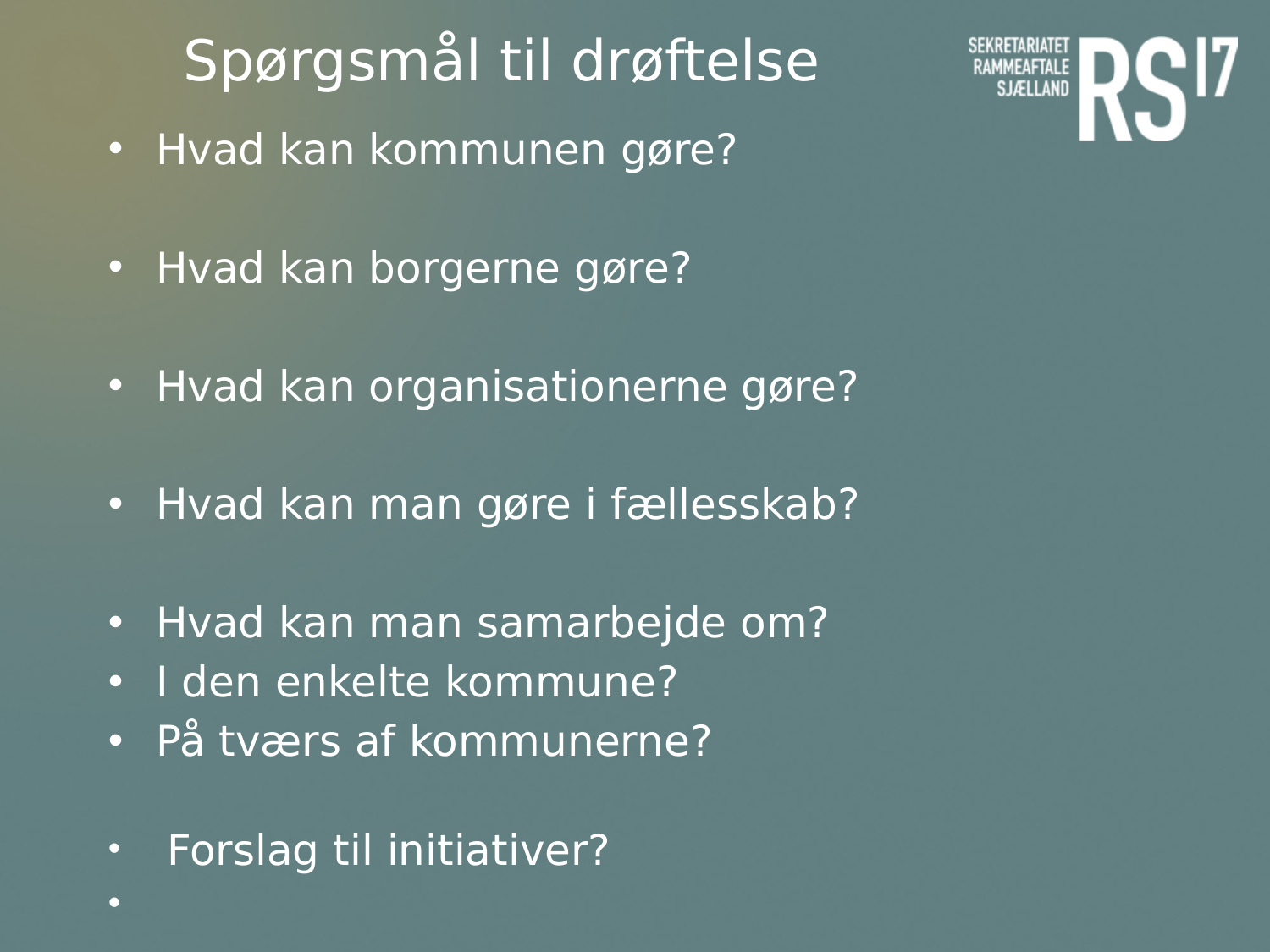

# Spørgsmål til drøftelse
Hvad kan kommunen gøre?

Hvad kan borgerne gøre?

Hvad kan organisationerne gøre?

Hvad kan man gøre i fællesskab?

Hvad kan man samarbejde om?
I den enkelte kommune?
På tværs af kommunerne?

 Forslag til initiativer?